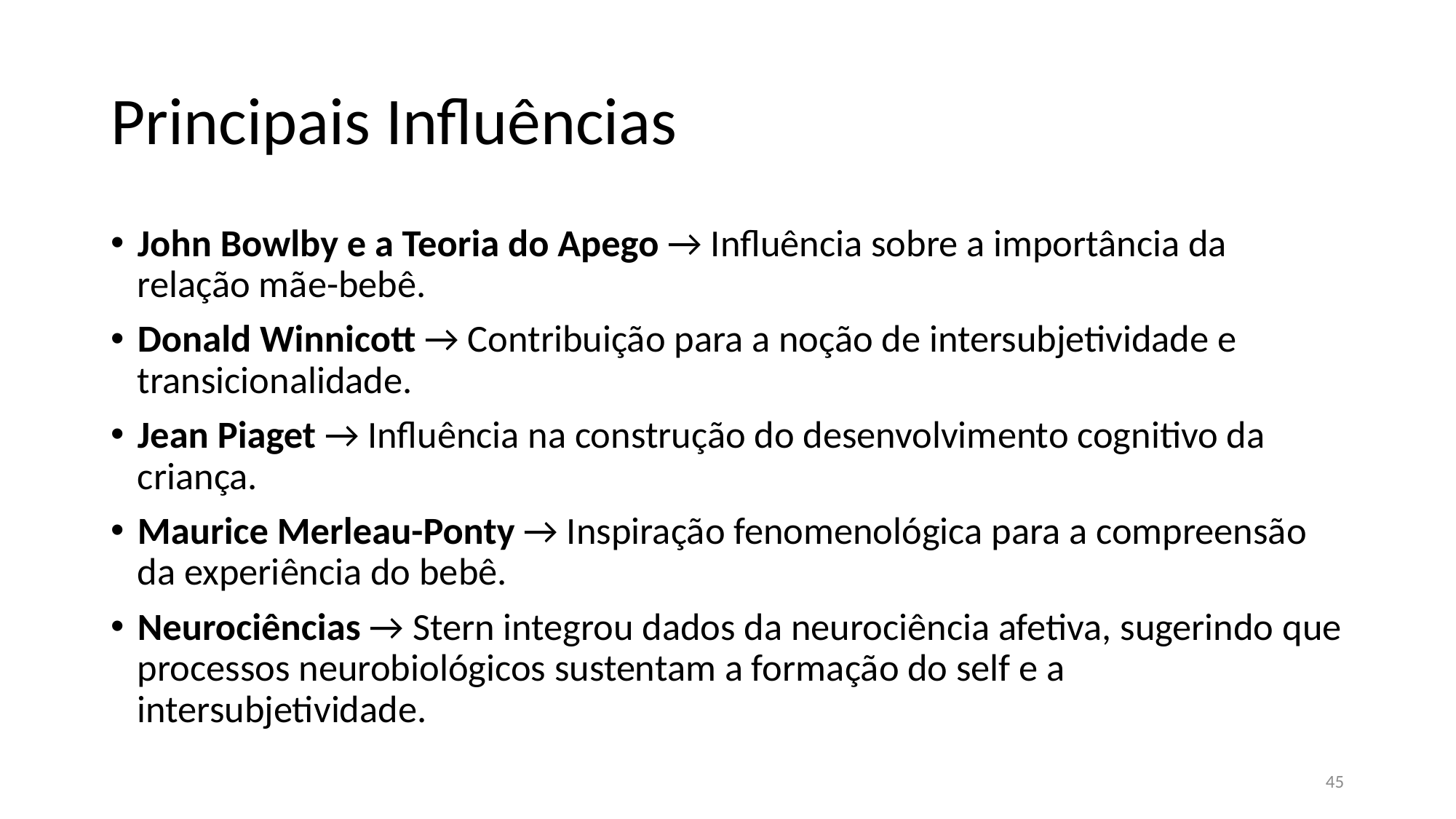

# Principais Influências
John Bowlby e a Teoria do Apego → Influência sobre a importância da relação mãe-bebê.
Donald Winnicott → Contribuição para a noção de intersubjetividade e transicionalidade.
Jean Piaget → Influência na construção do desenvolvimento cognitivo da criança.
Maurice Merleau-Ponty → Inspiração fenomenológica para a compreensão da experiência do bebê.
Neurociências → Stern integrou dados da neurociência afetiva, sugerindo que processos neurobiológicos sustentam a formação do self e a intersubjetividade.

45